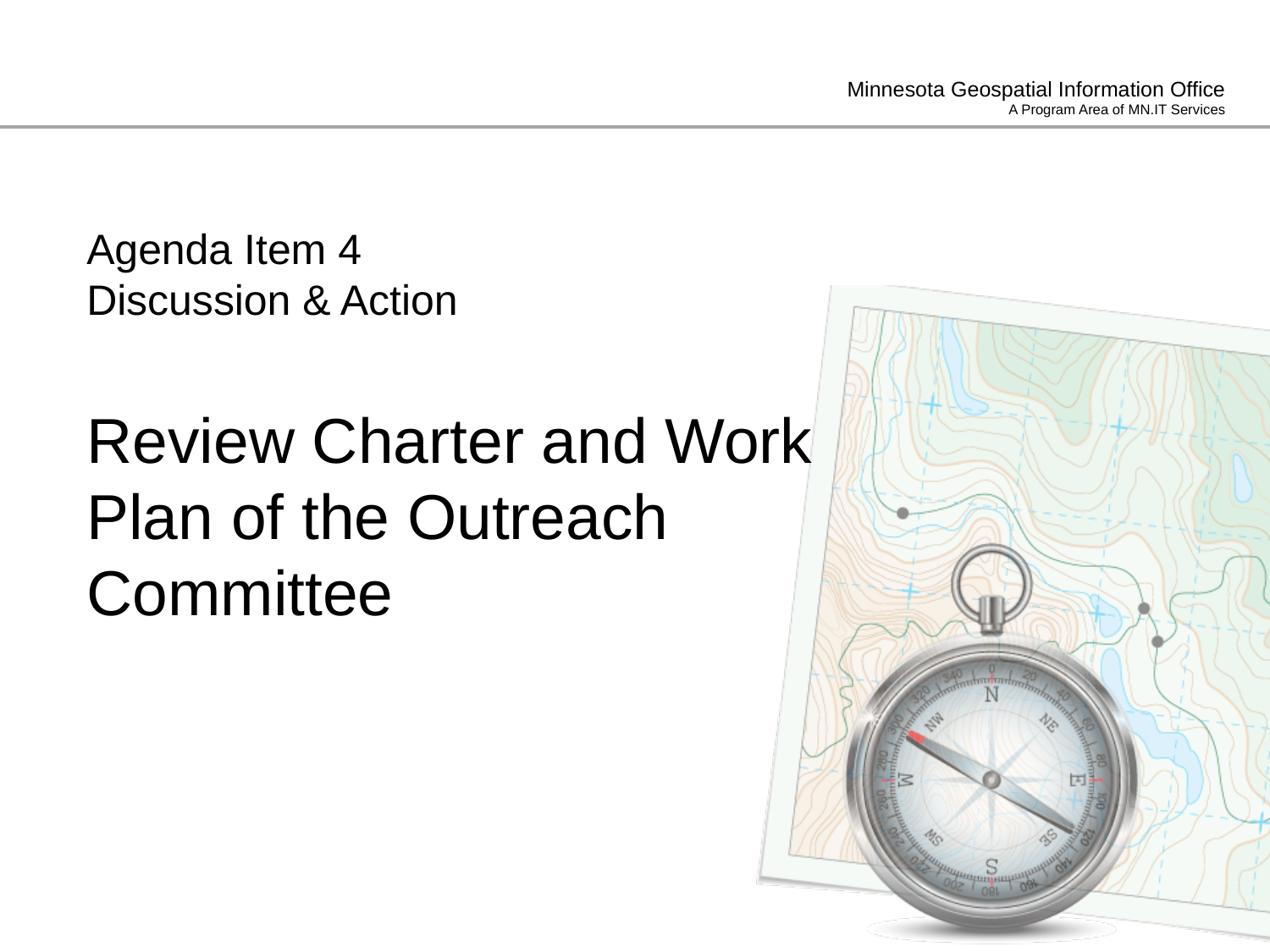

# Agenda Item 4 Discussion & Action Review Charter and Work Plan of the Outreach Committee